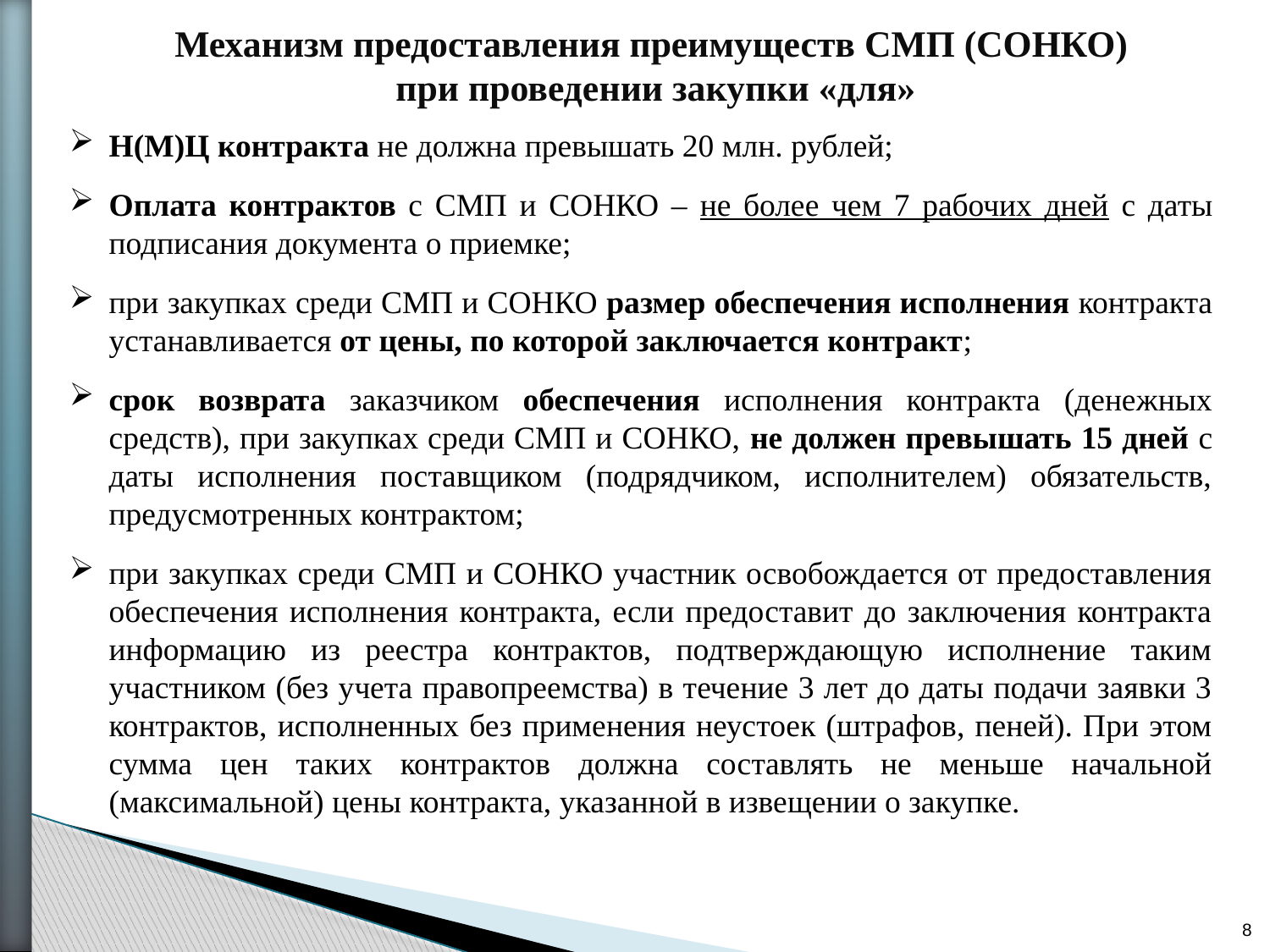

# Механизм предоставления преимуществ СМП (СОНКО) при проведении закупки «для»
Н(М)Ц контракта не должна превышать 20 млн. рублей;
Оплата контрактов с СМП и СОНКО – не более чем 7 рабочих дней с даты подписания документа о приемке;
при закупках среди СМП и СОНКО размер обеспечения исполнения контракта устанавливается от цены, по которой заключается контракт;
срок возврата заказчиком обеспечения исполнения контракта (денежных средств), при закупках среди СМП и СОНКО, не должен превышать 15 дней с даты исполнения поставщиком (подрядчиком, исполнителем) обязательств, предусмотренных контрактом;
при закупках среди СМП и СОНКО участник освобождается от предоставления обеспечения исполнения контракта, если предоставит до заключения контракта информацию из реестра контрактов, подтверждающую исполнение таким участником (без учета правопреемства) в течение 3 лет до даты подачи заявки 3 контрактов, исполненных без применения неустоек (штрафов, пеней). При этом сумма цен таких контрактов должна составлять не меньше начальной (максимальной) цены контракта, указанной в извещении о закупке.

8